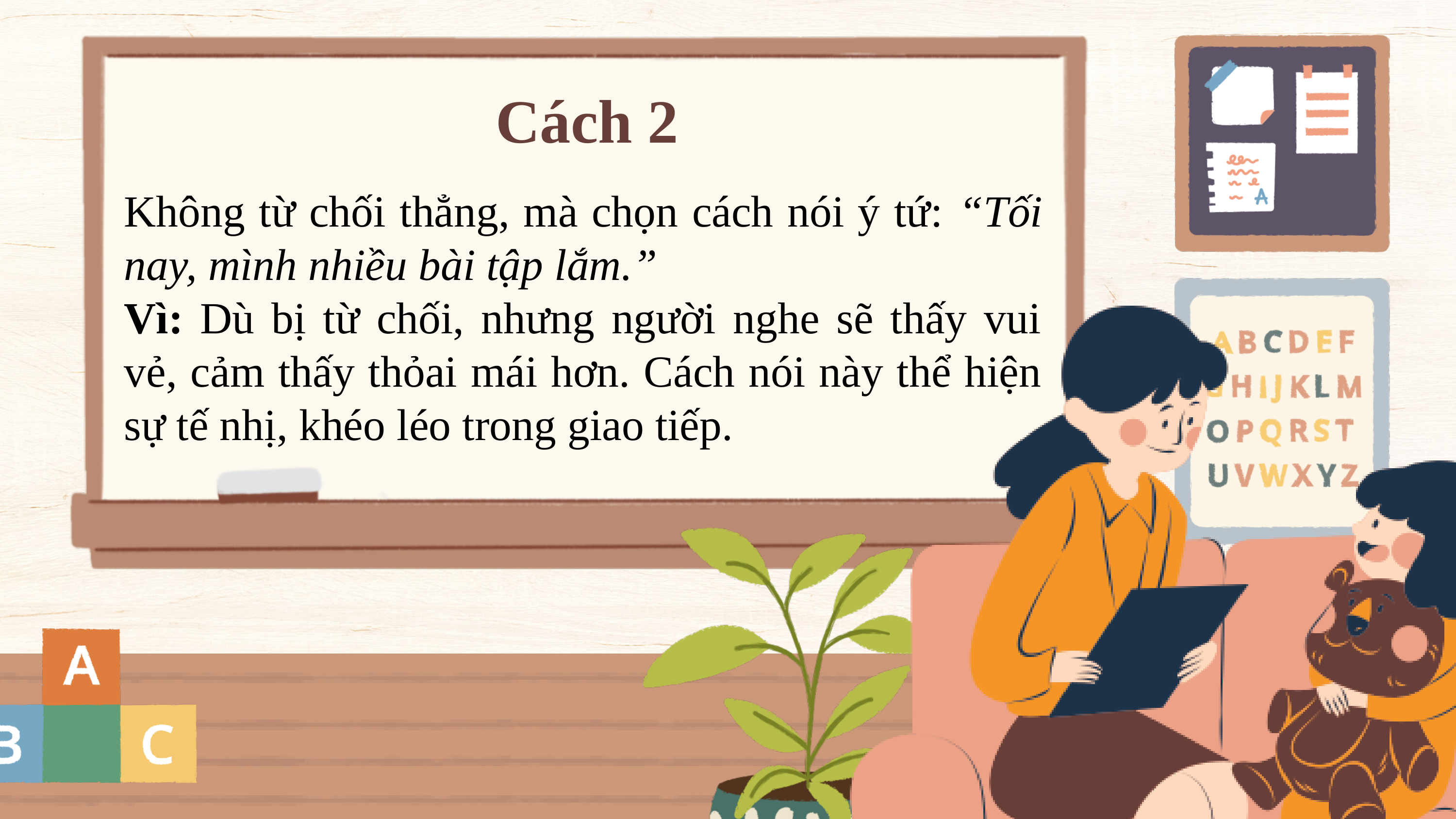

Cách 2
Không từ chối thẳng, mà chọn cách nói ý tứ: “Tối nay, mình nhiều bài tập lắm.”
Vì: Dù bị từ chối, nhưng người nghe sẽ thấy vui vẻ, cảm thấy thỏai mái hơn. Cách nói này thể hiện sự tế nhị, khéo léo trong giao tiếp.